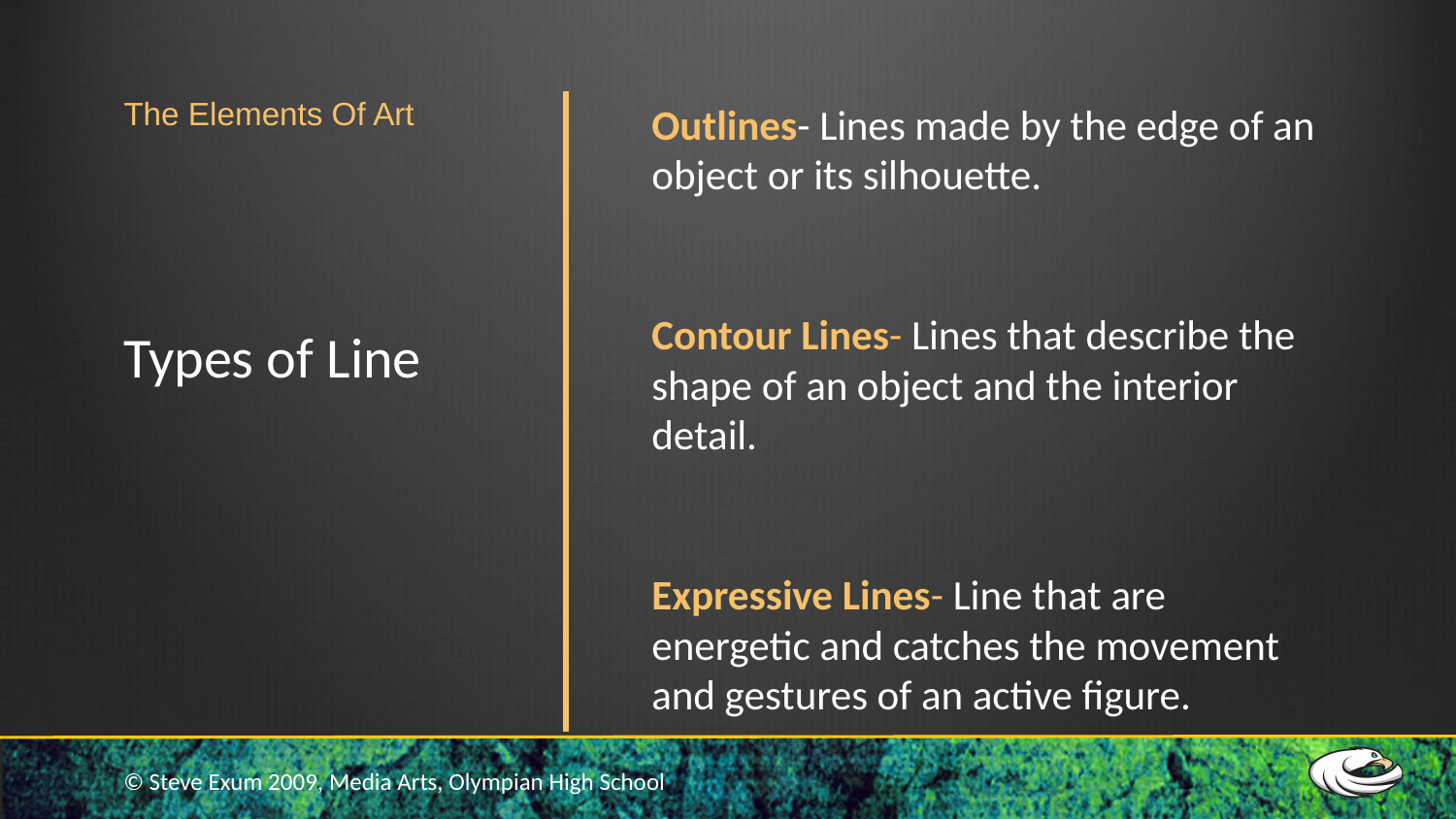

# The Elements Of Art
	Outlines- Lines made by the edge of an object or its silhouette.

	Contour Lines- Lines that describe the shape of an object and the interior detail.

	Expressive Lines- Line that are energetic and catches the movement and gestures of an active figure.

Types of Line